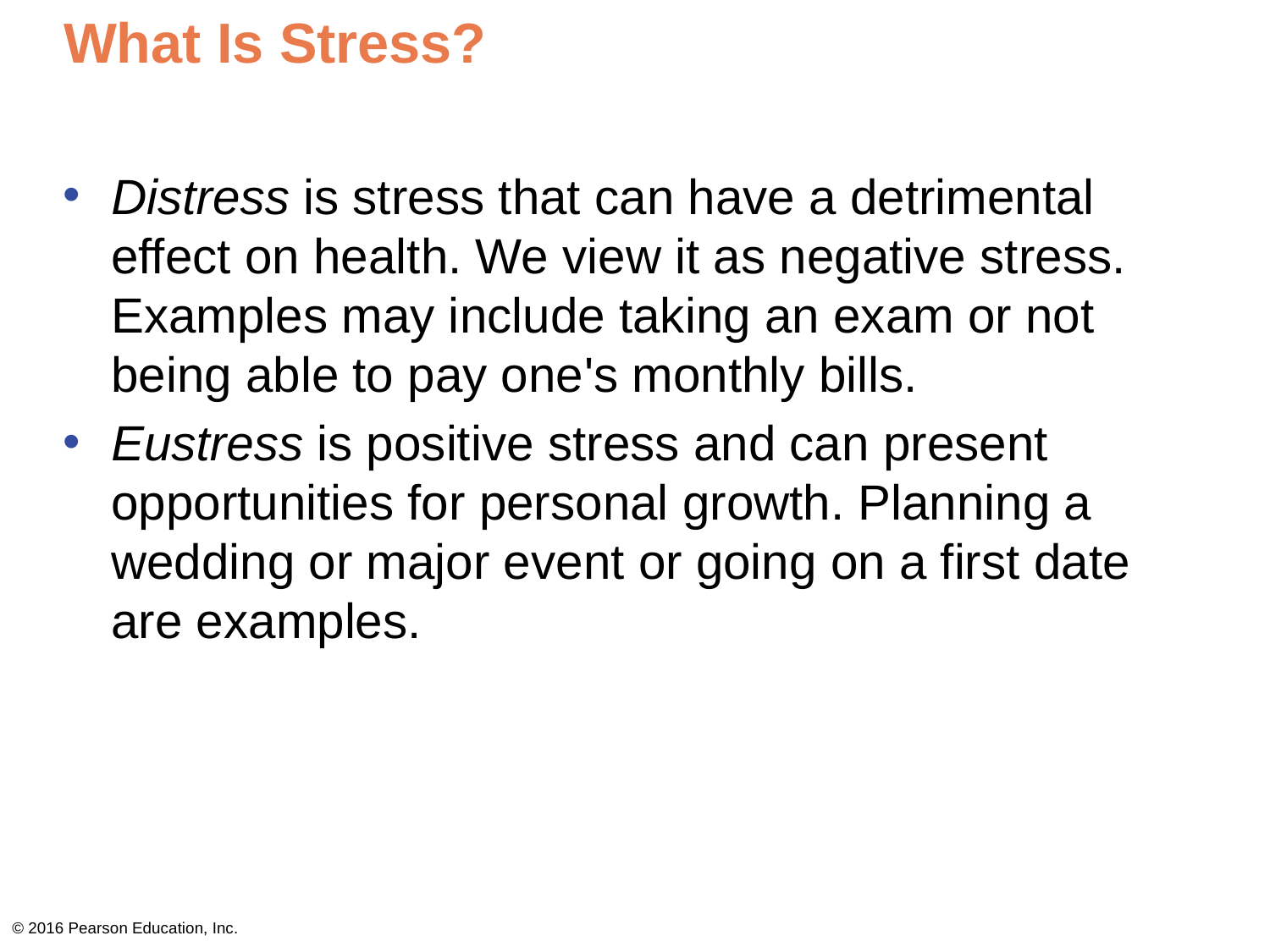

# What Is Stress?
Distress is stress that can have a detrimental effect on health. We view it as negative stress. Examples may include taking an exam or not being able to pay one's monthly bills.
Eustress is positive stress and can present opportunities for personal growth. Planning a wedding or major event or going on a first date are examples.
© 2016 Pearson Education, Inc.